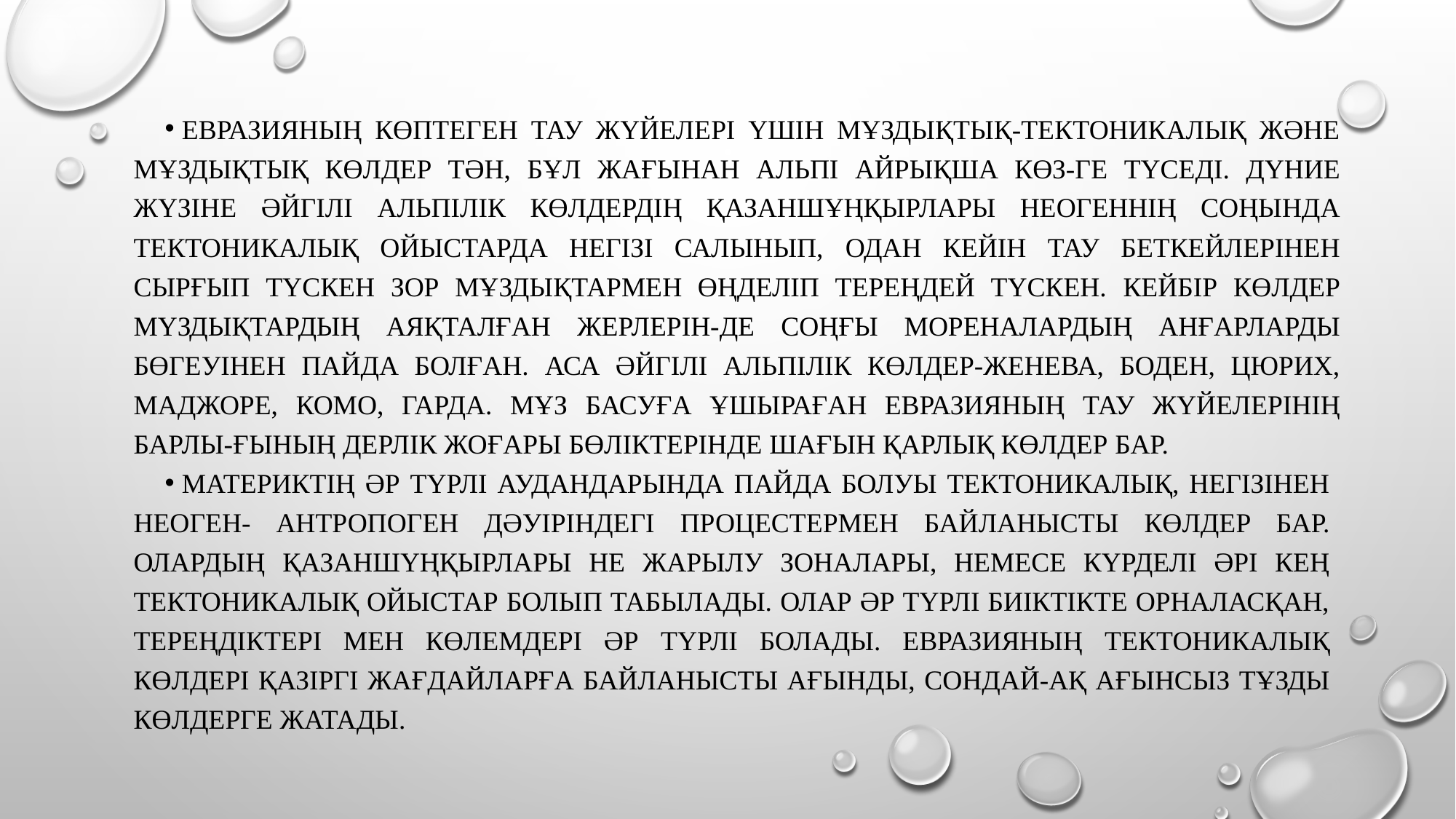

Евразияның көптеген тау жүйелері үшін мұздықтық-тектоникалық және мұздықтық көлдер тән, бұл жағынан Альпі айрықша көз-ге түседі. Дүние жүзіне әйгілі альпілік көлдердің қазаншұңқырлары неогеннің соңында тектоникалық ойыстарда негізі салынып, одан кейін тау беткейлерінен сырғып түскен зор мұздықтармен өңделіп тереңдей түскен. Кейбір көлдер мүздықтардың аяқталған жерлерін-де соңғы мореналардың анғарларды бөгеуінен пайда болған. Аса әйгілі альпілік көлдер-Женева, Боден, Цюрих, Маджоре, Комо, Гарда. Мұз басуға ұшыраған Евразияның тау жүйелерінің барлы-ғының дерлік жоғары бөліктерінде шағын қарлық көлдер бар.
Материктің әр түрлі аудандарында пайда болуы тектоникалық, негізінен неоген- антропоген дәуіріндегі процестермен байланысты көлдер бар. Олардың қазаншүңқырлары не жарылу зоналары, немесе күрделі әрі кең тектоникалық ойыстар болып табылады. Олар әр түрлі биіктікте орналасқан, тереңдіктері мен көлемдері әр түрлі болады. Евразияның тектоникалық көлдері қазіргі жағдайларға байланысты ағынды, сондай-ақ ағынсыз тұзды көлдерге жатады.